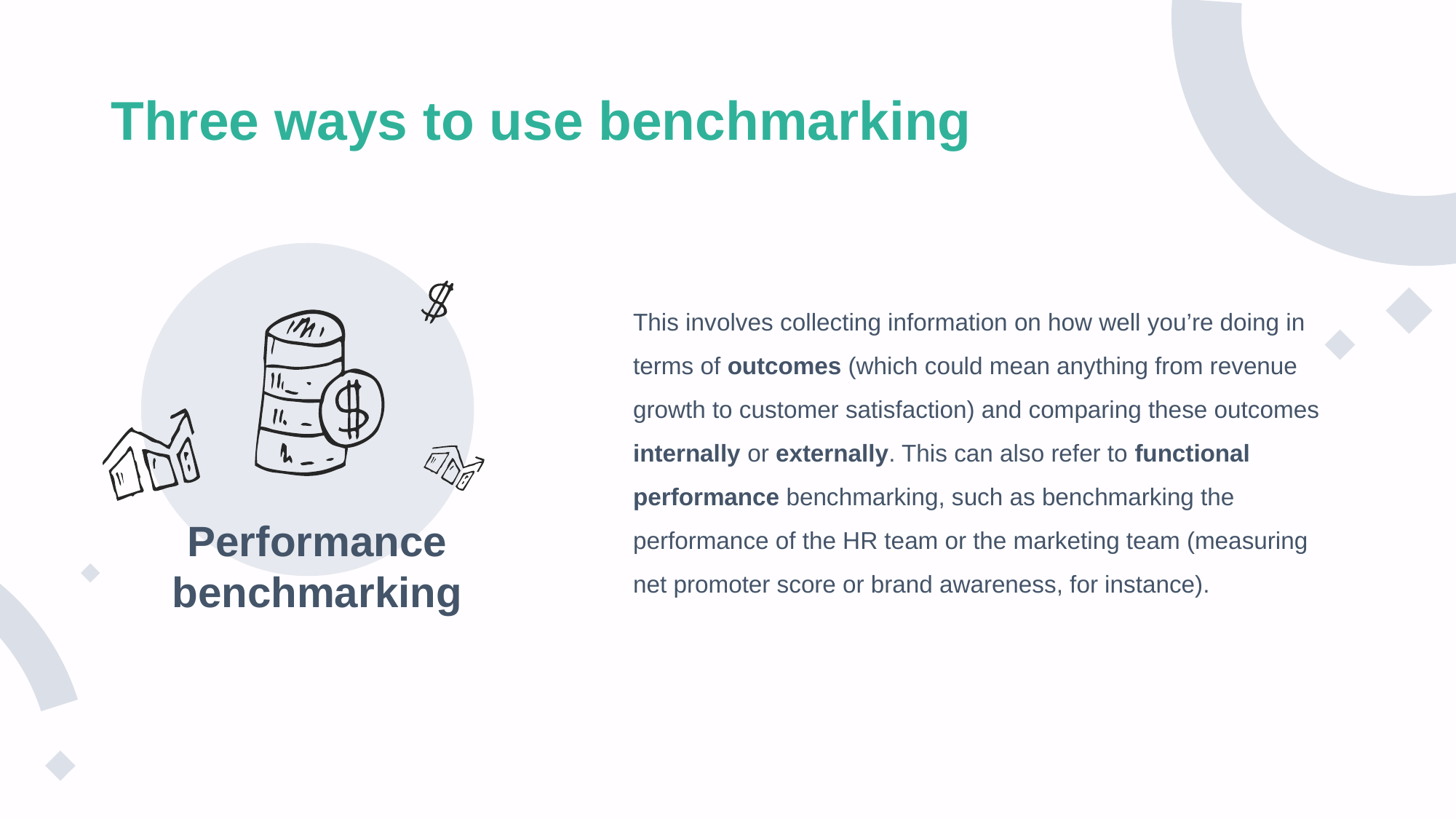

# Three ways to use benchmarking

This involves collecting information on how well you’re doing in terms of outcomes (which could mean anything from revenue growth to customer satisfaction) and comparing these outcomes internally or externally. This can also refer to functional performance benchmarking, such as benchmarking the performance of the HR team or the marketing team (measuring net promoter score or brand awareness, for instance).

Performance benchmarking